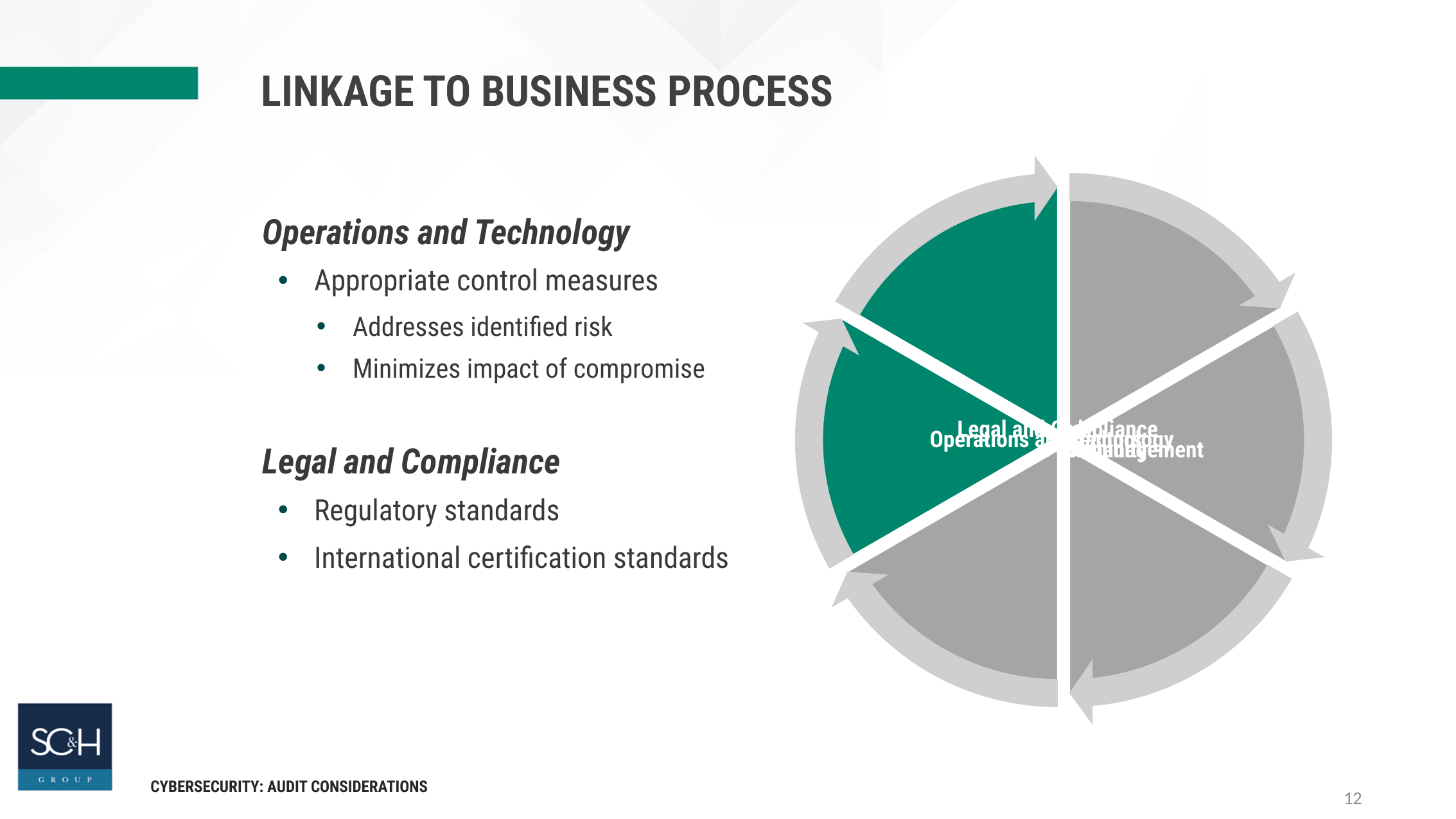

Linkage to business process
Leadership and governance
Human factors
Information risk management
Business continuity
Operations and technology
Legal and Compliance
Operations and Technology
Appropriate control measures
Addresses identified risk
Minimizes impact of compromise

Legal and Compliance
Regulatory standards
International certification standards